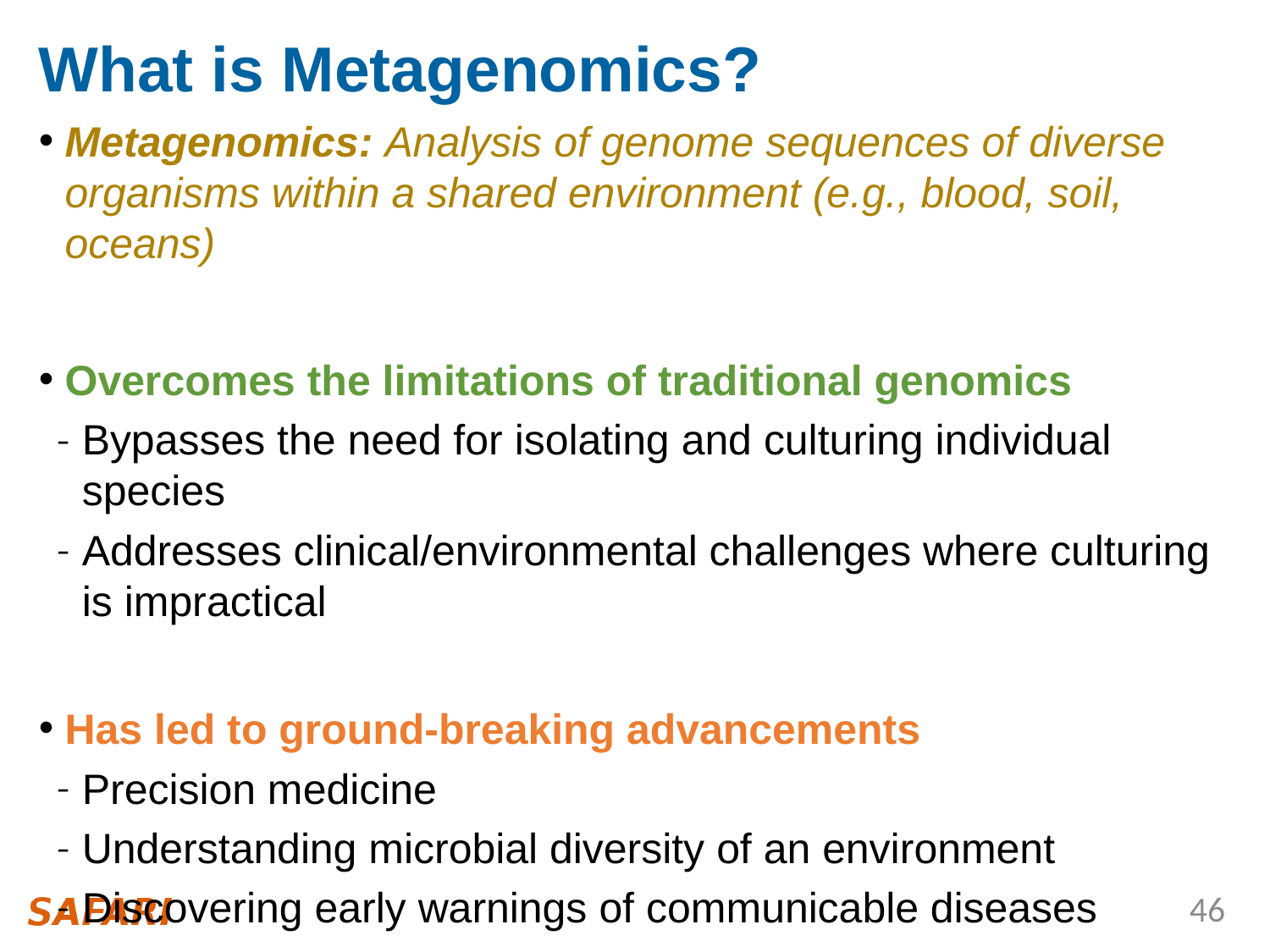

# What is Metagenomics?
Metagenomics: Analysis of genome sequences of diverse organisms within a shared environment (e.g., blood, soil, oceans)

Overcomes the limitations of traditional genomics
Bypasses the need for isolating and culturing individual species
Addresses clinical/environmental challenges where culturing is impractical

Has led to ground-breaking advancements
Precision medicine
Understanding microbial diversity of an environment
Discovering early warnings of communicable diseases